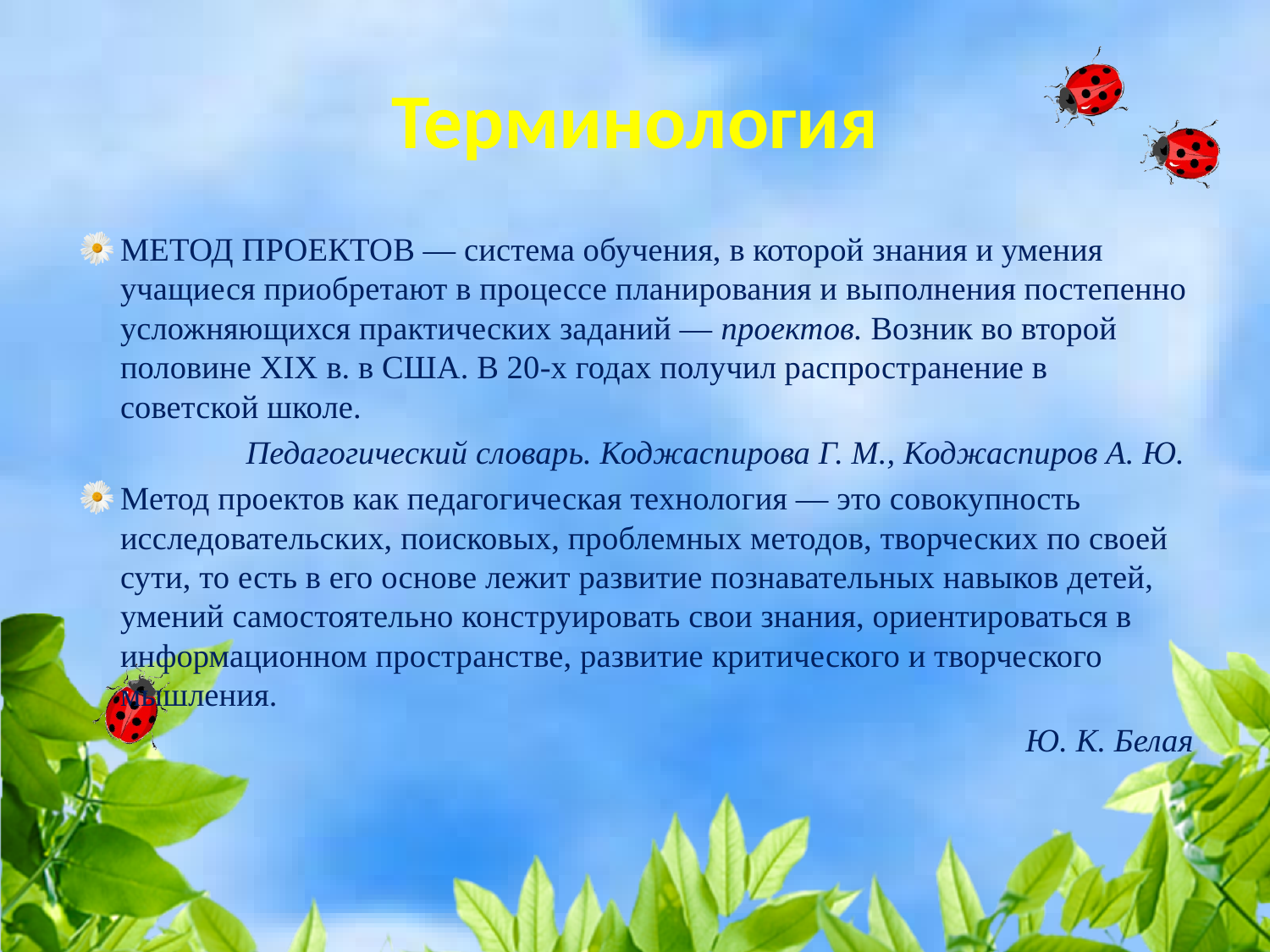

# Терминология
МЕТОД ПРОЕКТОВ — система обучения, в которой знания и умения учащиеся приобретают в процессе планирования и вы­полнения постепенно усложняющихся практических заданий — проектов. Возник во второй половине XIX в. в США. В 20-х годах получил распространение в советской школе.
 Педагогический словарь. Коджаспирова Г. М., Коджаспиров А. Ю.
Метод проектов как педагогическая технология — это совокупность исследовательских, поисковых, проблемных методов, творческих по своей сути, то есть в его основе лежит развитие познавательных навыков детей, умений самостоятельно конструировать свои знания, ориентироваться в информационном пространстве, развитие критического и творческого мышления.
Ю. К. Белая